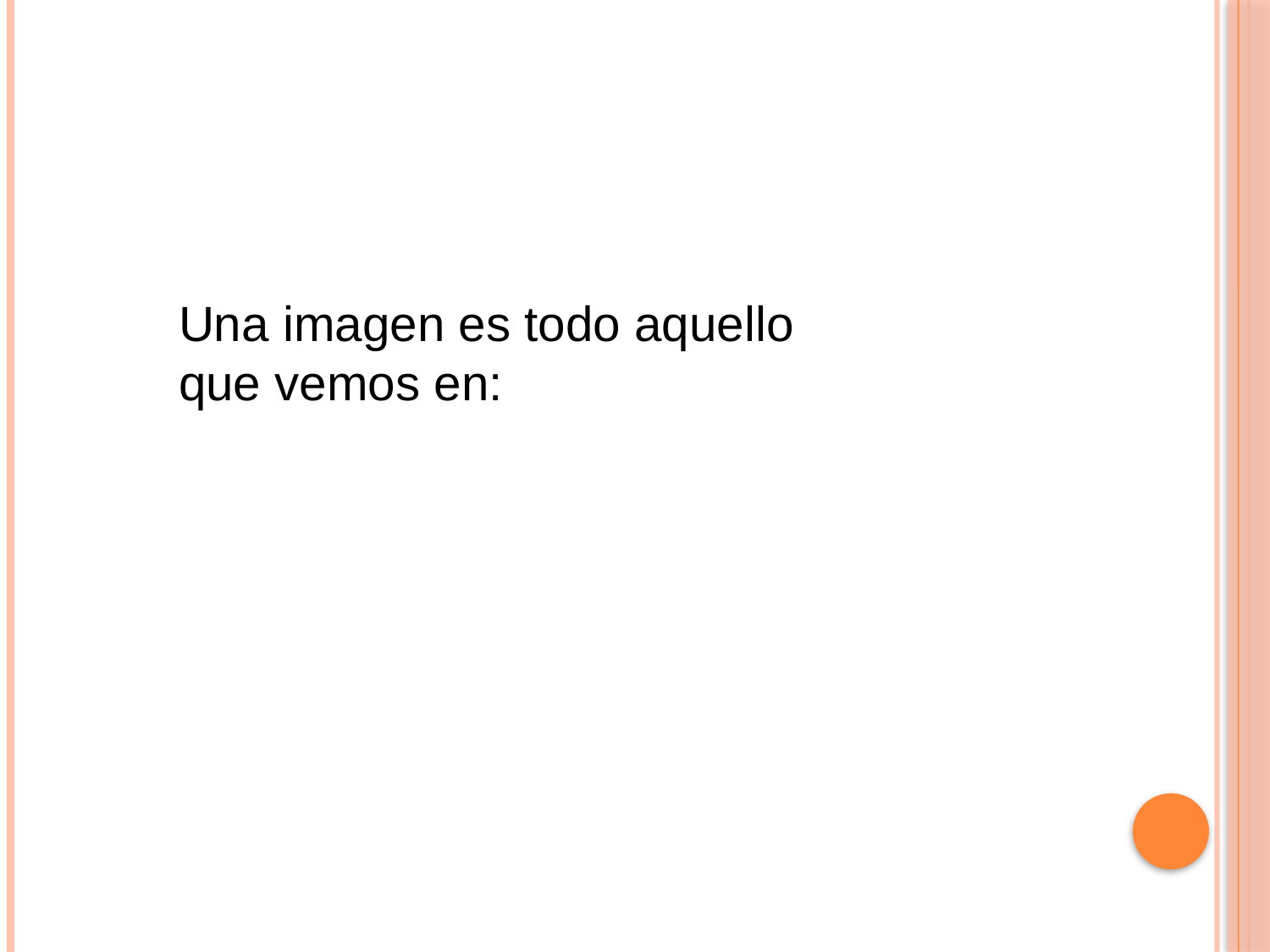

Una imagen es todo aquello
que vemos en: